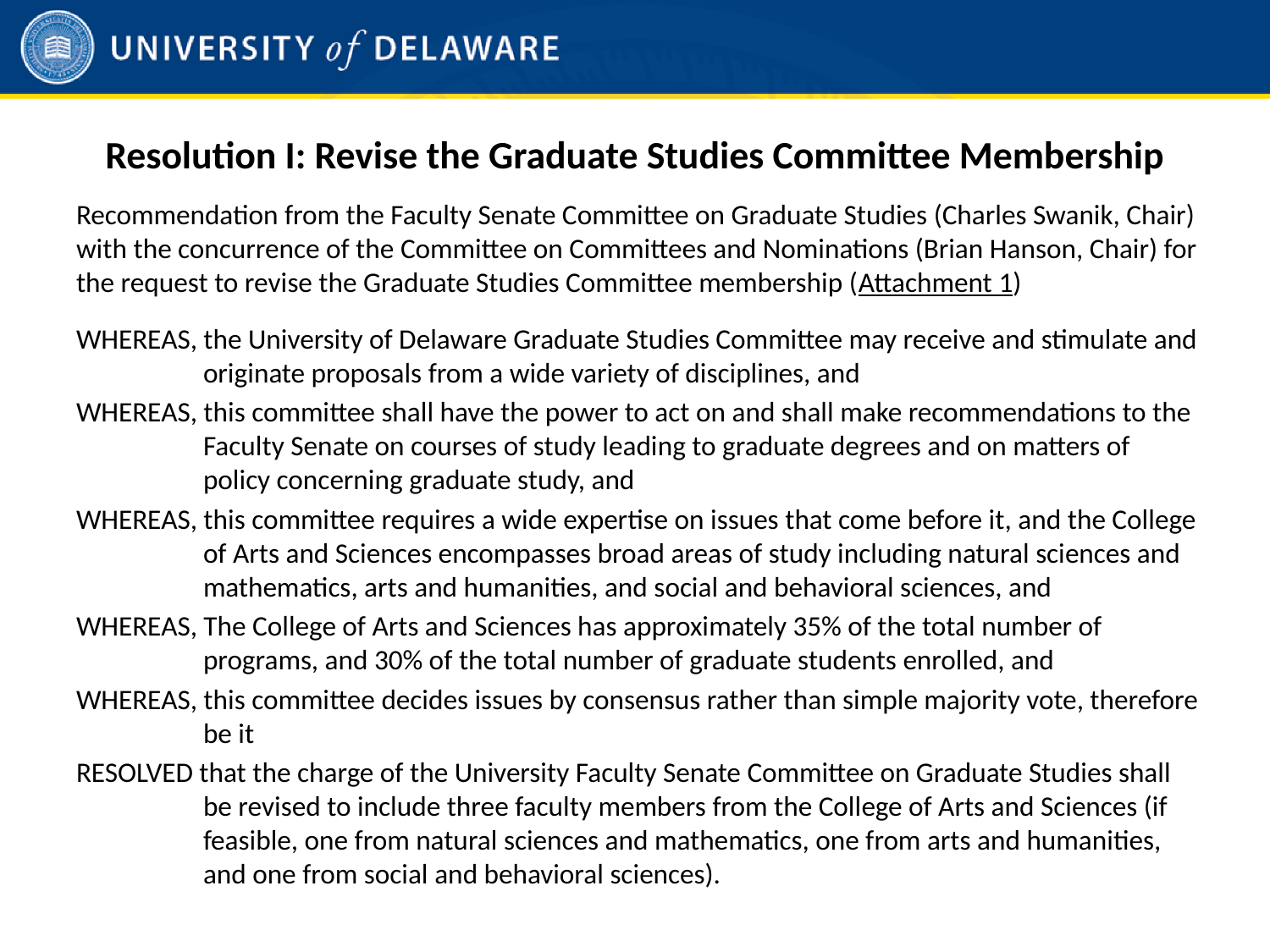

# Resolution I: Revise the Graduate Studies Committee Membership
Recommendation from the Faculty Senate Committee on Graduate Studies (Charles Swanik, Chair) with the concurrence of the Committee on Committees and Nominations (Brian Hanson, Chair) for the request to revise the Graduate Studies Committee membership (Attachment 1)
WHEREAS, the University of Delaware Graduate Studies Committee may receive and stimulate and originate proposals from a wide variety of disciplines, and
WHEREAS, this committee shall have the power to act on and shall make recommendations to the Faculty Senate on courses of study leading to graduate degrees and on matters of policy concerning graduate study, and
WHEREAS, this committee requires a wide expertise on issues that come before it, and the College of Arts and Sciences encompasses broad areas of study including natural sciences and mathematics, arts and humanities, and social and behavioral sciences, and
WHEREAS, The College of Arts and Sciences has approximately 35% of the total number of programs, and 30% of the total number of graduate students enrolled, and
WHEREAS, this committee decides issues by consensus rather than simple majority vote, therefore be it
RESOLVED that the charge of the University Faculty Senate Committee on Graduate Studies shall be revised to include three faculty members from the College of Arts and Sciences (if feasible, one from natural sciences and mathematics, one from arts and humanities, and one from social and behavioral sciences).